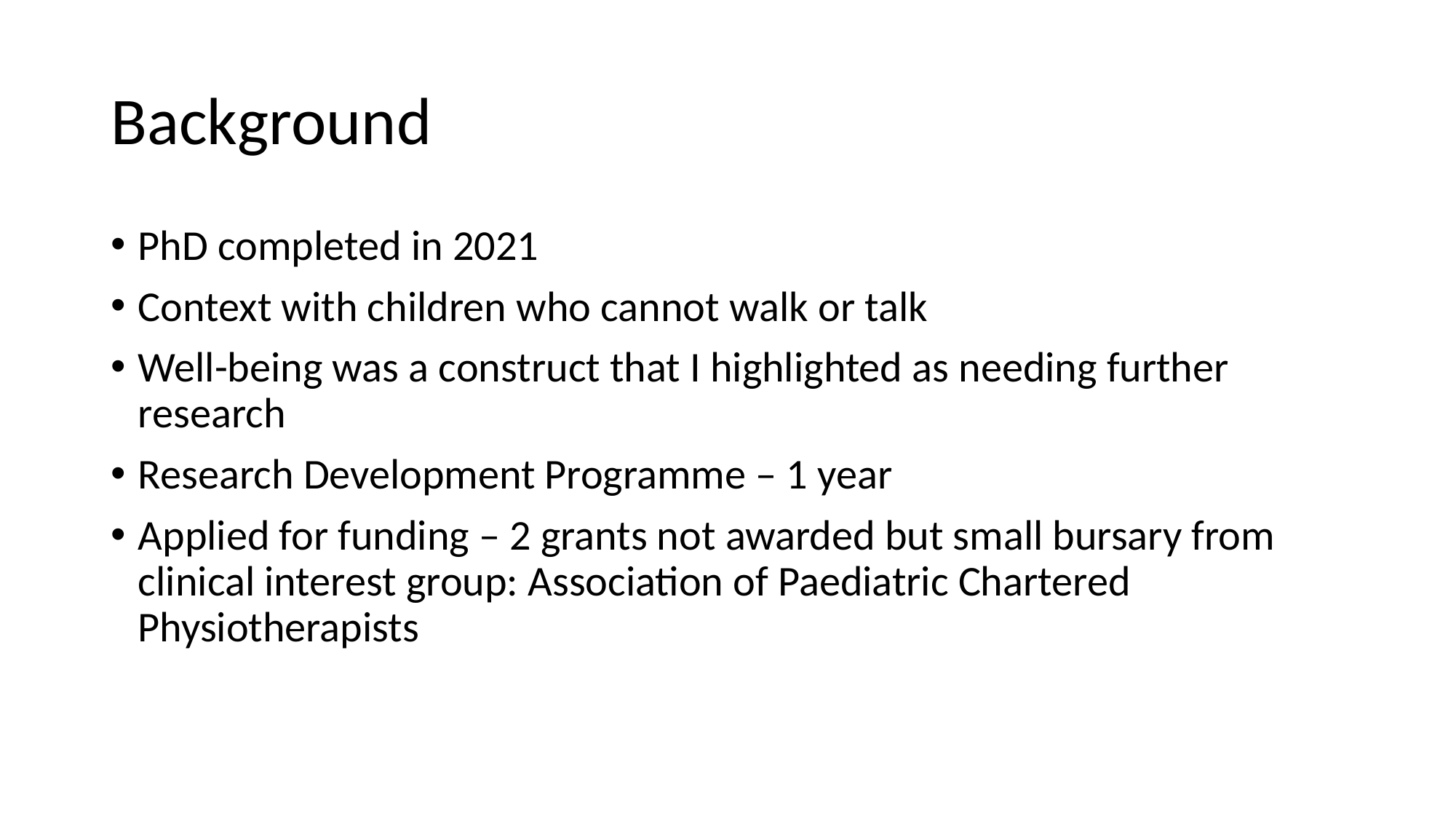

# Background
PhD completed in 2021
Context with children who cannot walk or talk
Well-being was a construct that I highlighted as needing further research
Research Development Programme – 1 year
Applied for funding – 2 grants not awarded but small bursary from clinical interest group: Association of Paediatric Chartered Physiotherapists